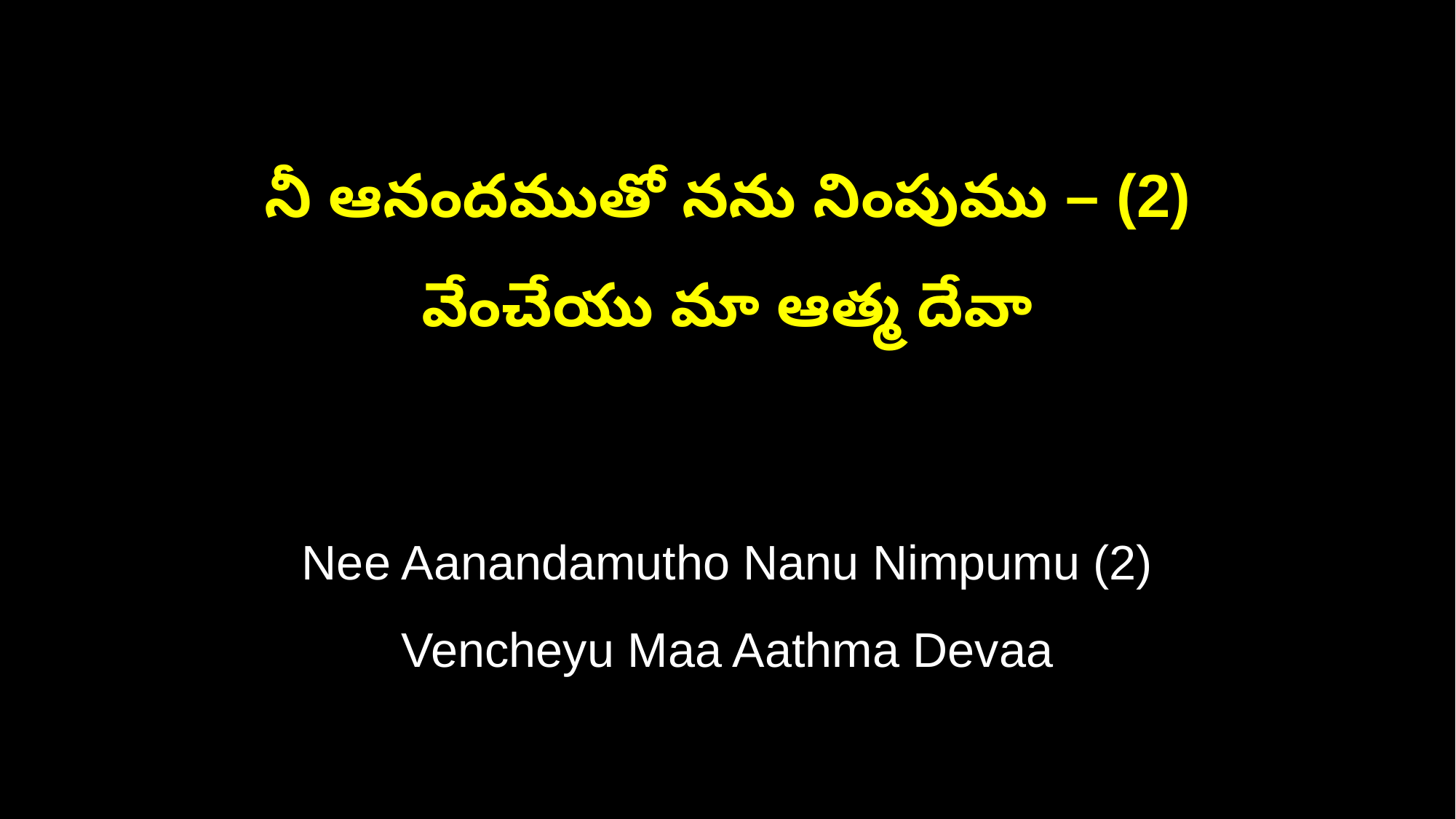

నీ ఆనందముతో నను నింపుము – (2)
వేంచేయు మా ఆత్మ దేవా
Nee Aanandamutho Nanu Nimpumu (2)
Vencheyu Maa Aathma Devaa